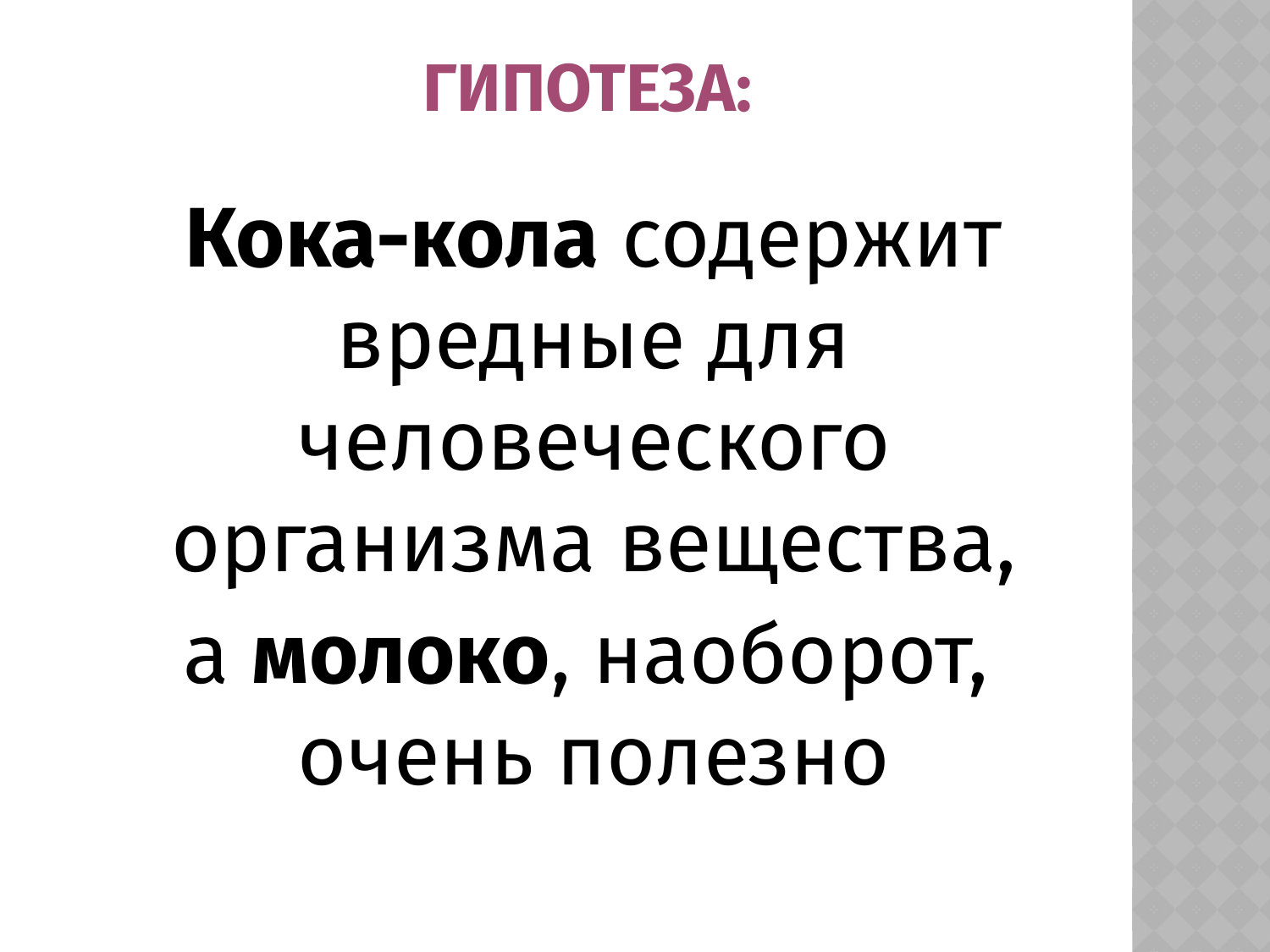

# гипотеза:
   Кока-кола содержит вредные для человеческого организма вещества,
 а молоко, наоборот, очень полезно